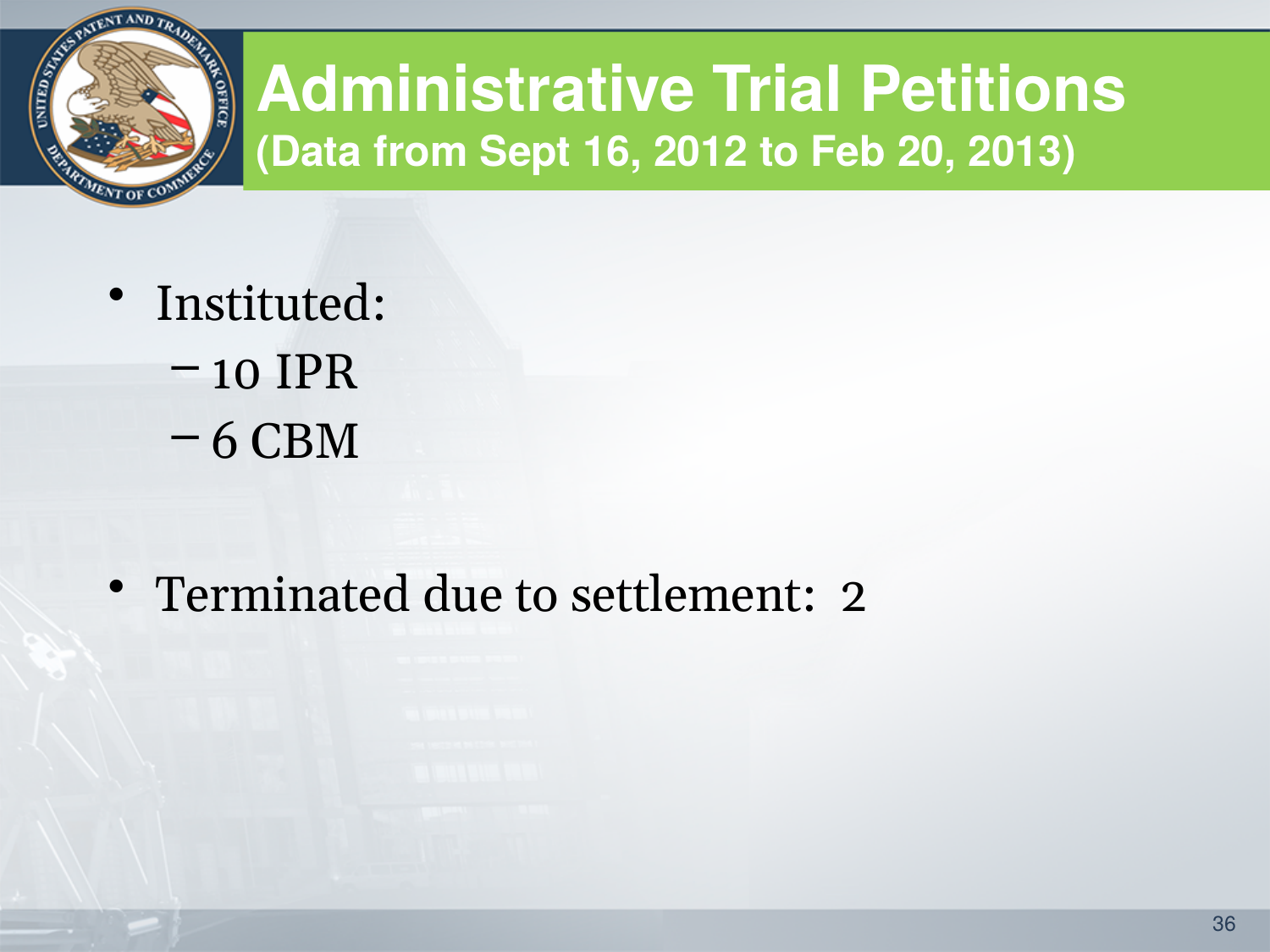

# Administrative Trial Petitions (Data from Sept 16, 2012 to Feb 20, 2013)
Instituted:
10 IPR
6 CBM

Terminated due to settlement:  2
36